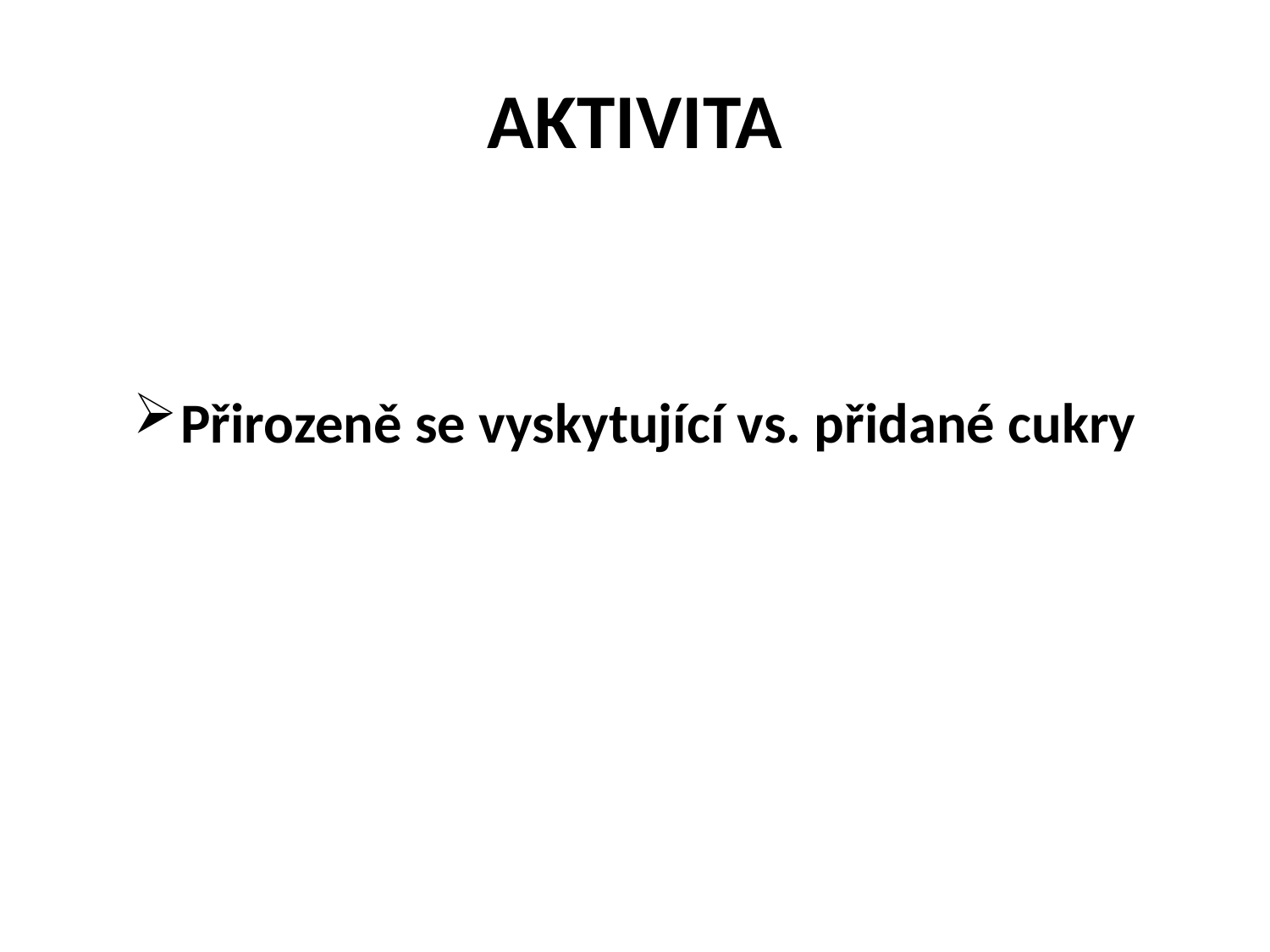

# AKTIVITA

Přirozeně se vyskytující vs. přidané cukry